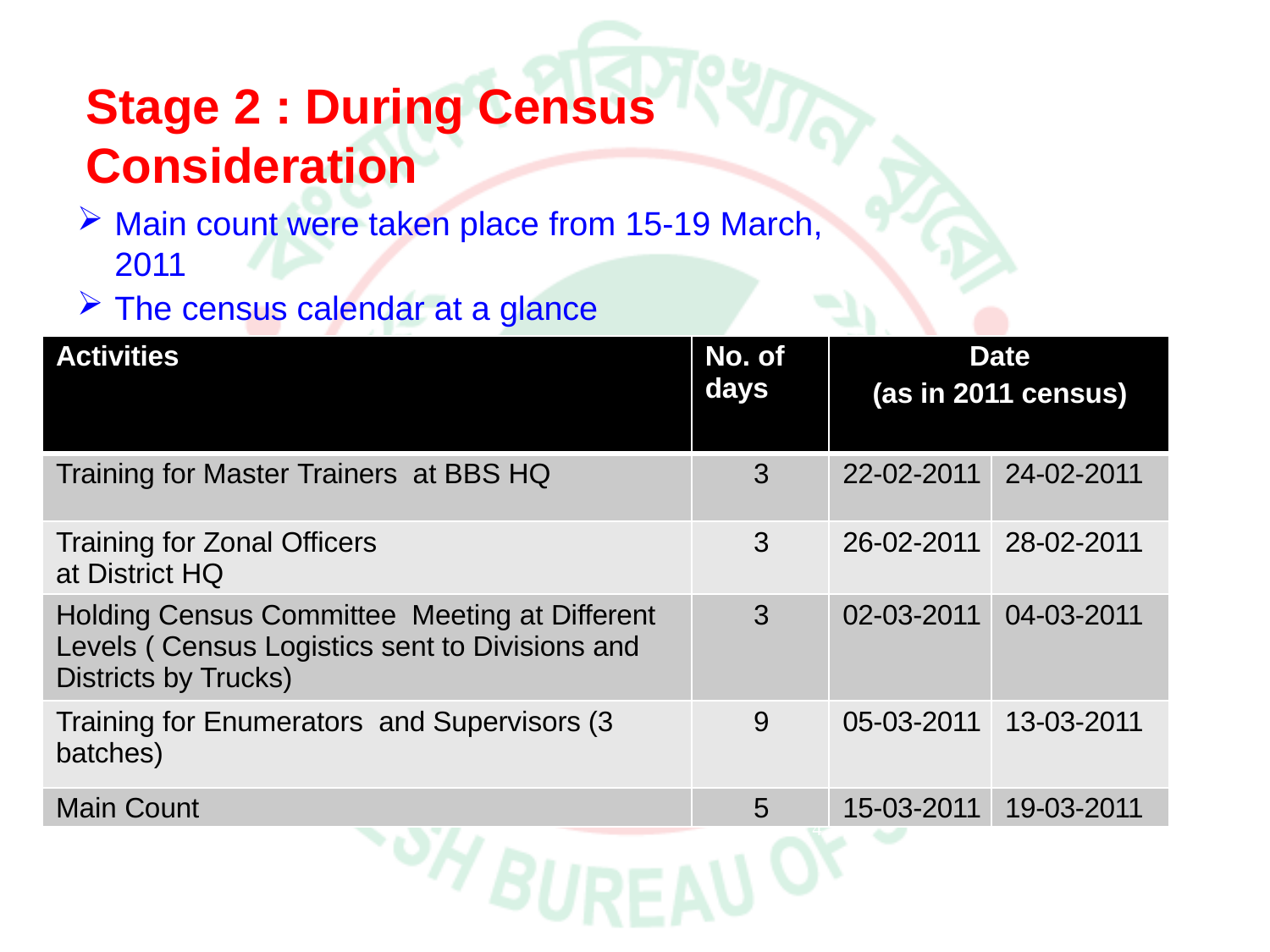

# Stage 2 : During Census Consideration
Main count were taken place from 15-19 March, 2011
The census calendar at a glance
| Activities | No. of days | Date (as in 2011 census) |  |
| --- | --- | --- | --- |
| Training for Master Trainers at BBS HQ | 3 | 22-02-2011 | 24-02-2011 |
| Training for Zonal Officers at District HQ | 3 | 26-02-2011 | 28-02-2011 |
| Holding Census Committee Meeting at Different Levels ( Census Logistics sent to Divisions and Districts by Trucks) | 3 | 02-03-2011 | 04-03-2011 |
| Training for Enumerators and Supervisors (3 batches) | 9 | 05-03-2011 | 13-03-2011 |
| Main Count | 5 | 15-03-2011 | 19-03-2011 |
24